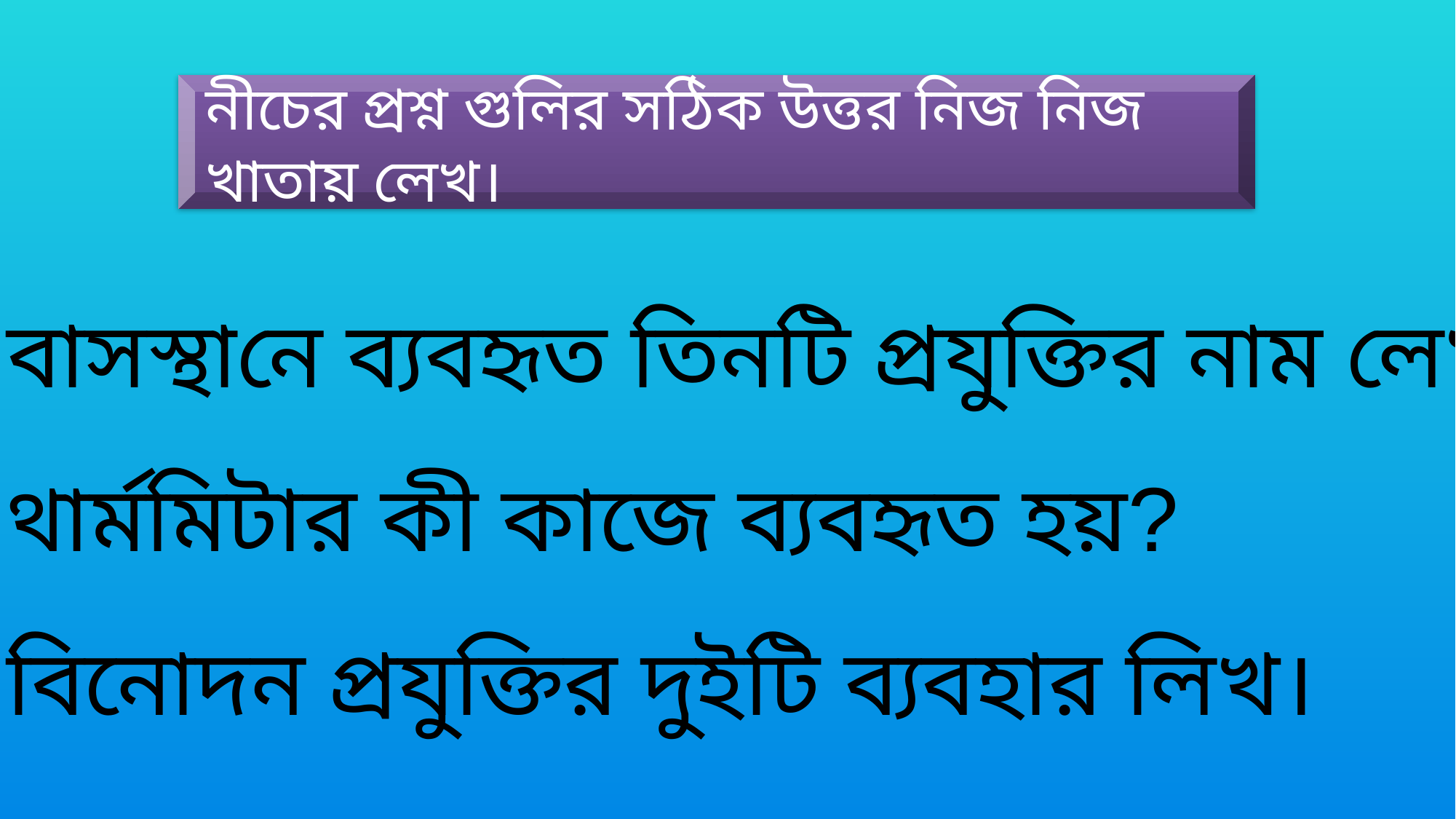

নীচের প্রশ্ন গুলির সঠিক উত্তর নিজ নিজ খাতায় লেখ।
১। বাসস্থানে ব্যবহৃত তিনটি প্রযুক্তির নাম লেখ।
২। থার্মমিটার কী কাজে ব্যবহৃত হয়?
৩। বিনোদন প্রযুক্তির দুইটি ব্যবহার লিখ।